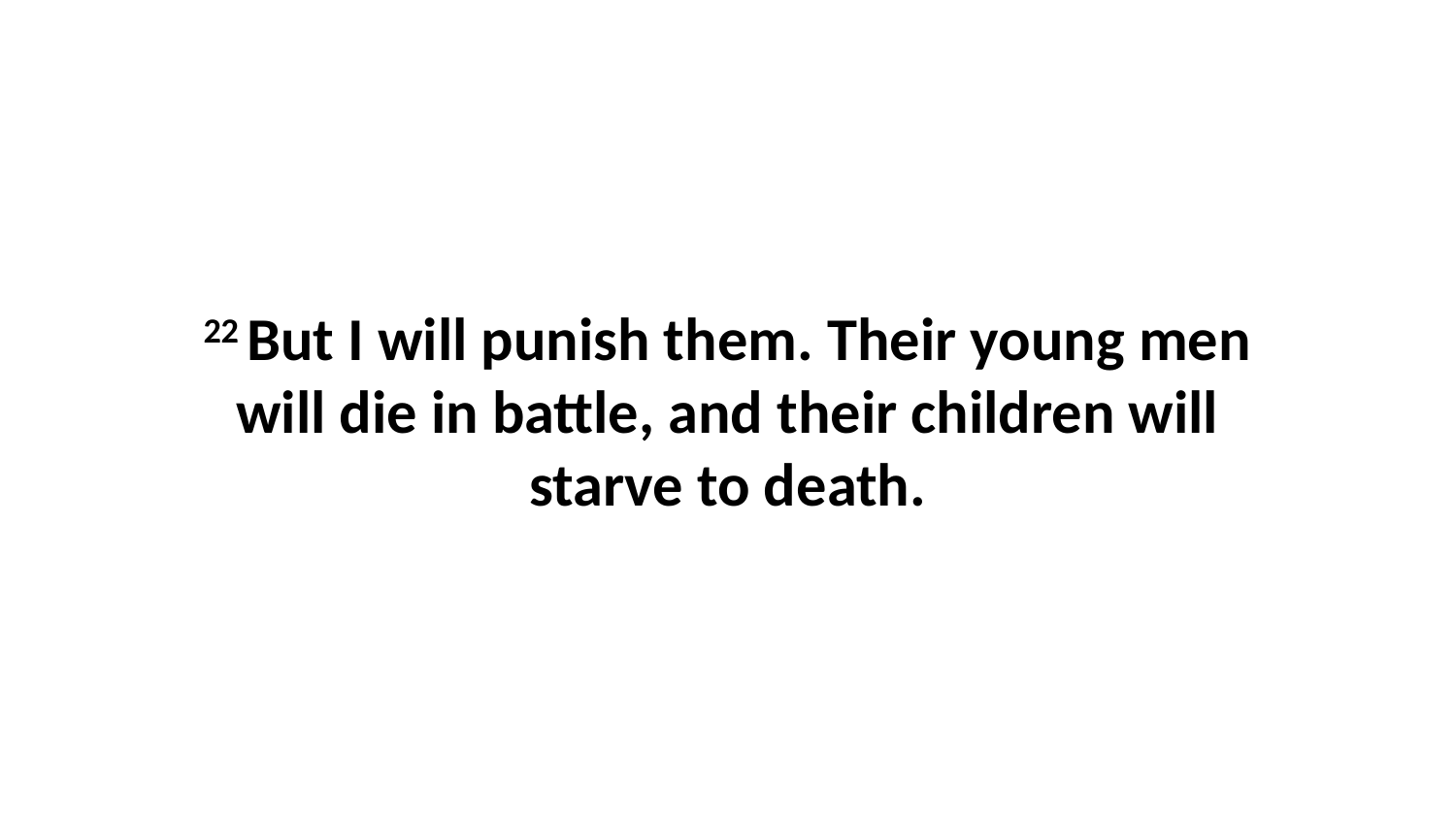

22 But I will punish them. Their young men will die in battle, and their children will starve to death.